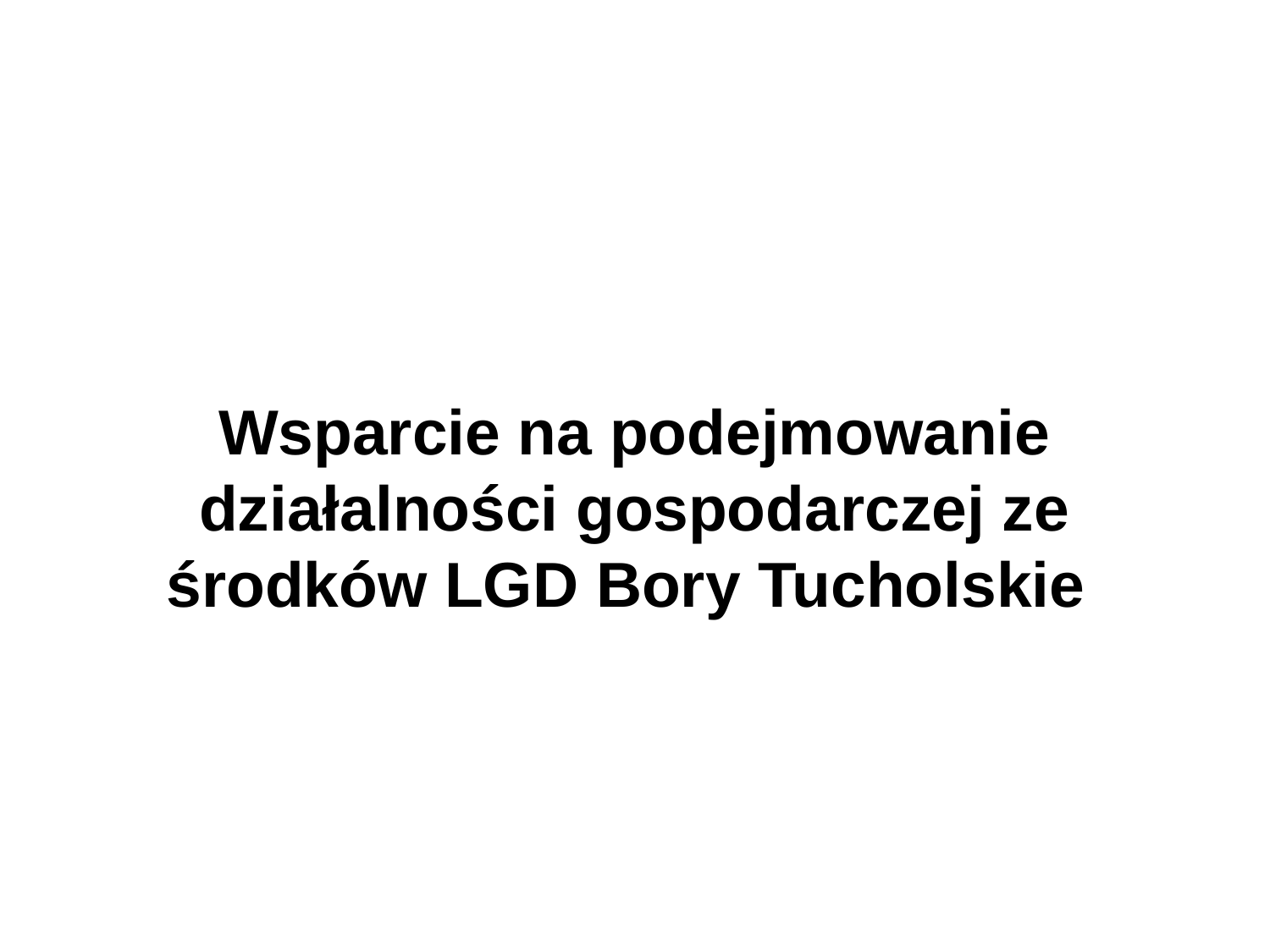

1
# Wsparcie na podejmowanie działalności gospodarczej ze środków LGD Bory Tucholskie